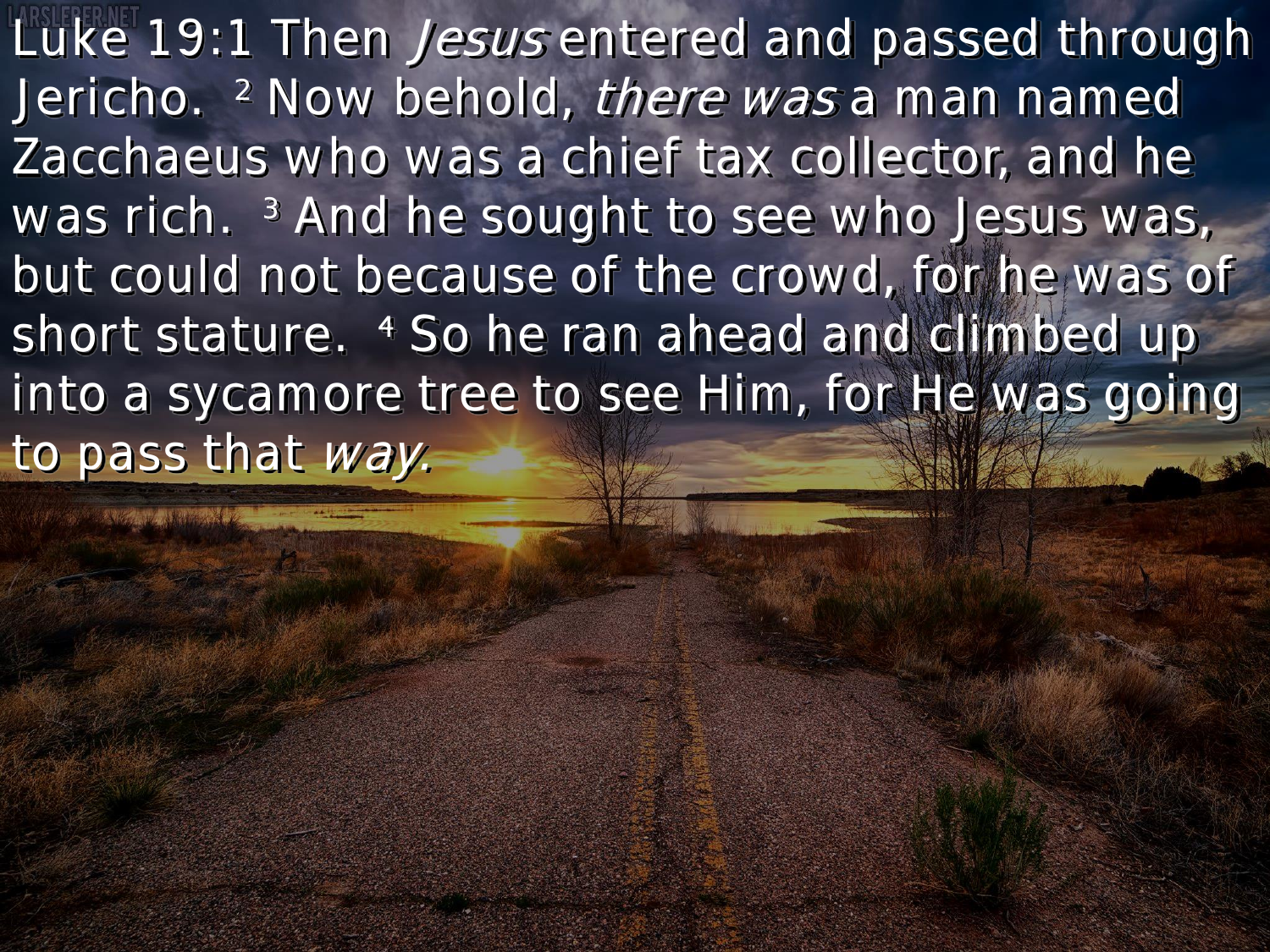

Luke 19:1 Then Jesus entered and passed through Jericho.  2 Now behold, there was a man named Zacchaeus who was a chief tax collector, and he was rich.  3 And he sought to see who Jesus was, but could not because of the crowd, for he was of short stature.  4 So he ran ahead and climbed up into a sycamore tree to see Him, for He was going to pass that way.